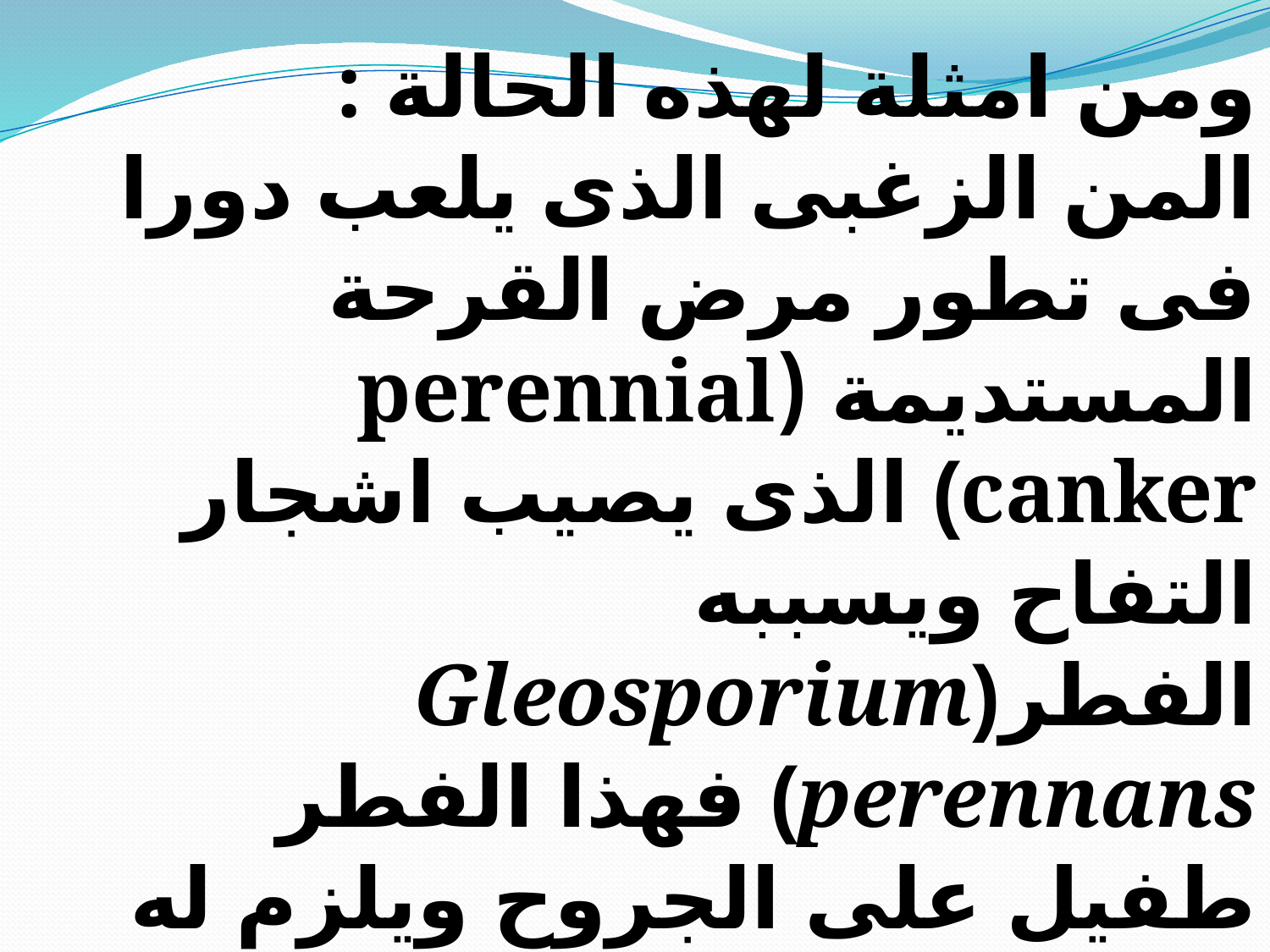

ومن امثلة لهذه الحالة :
المن الزغبى الذى يلعب دورا فى تطور مرض القرحة المستديمة (perennial canker) الذى يصيب اشجار التفاح ويسببه الفطر(Gleosporium perennans) فهذا الفطر طفيل على الجروح ويلزم له تكرار حدوث العدوى سنويا ، ورغم وجود كمية كبيرة من لقاحه فى القروح لكن تكرار حدوث العدوى لا يتم فى غياب المن .